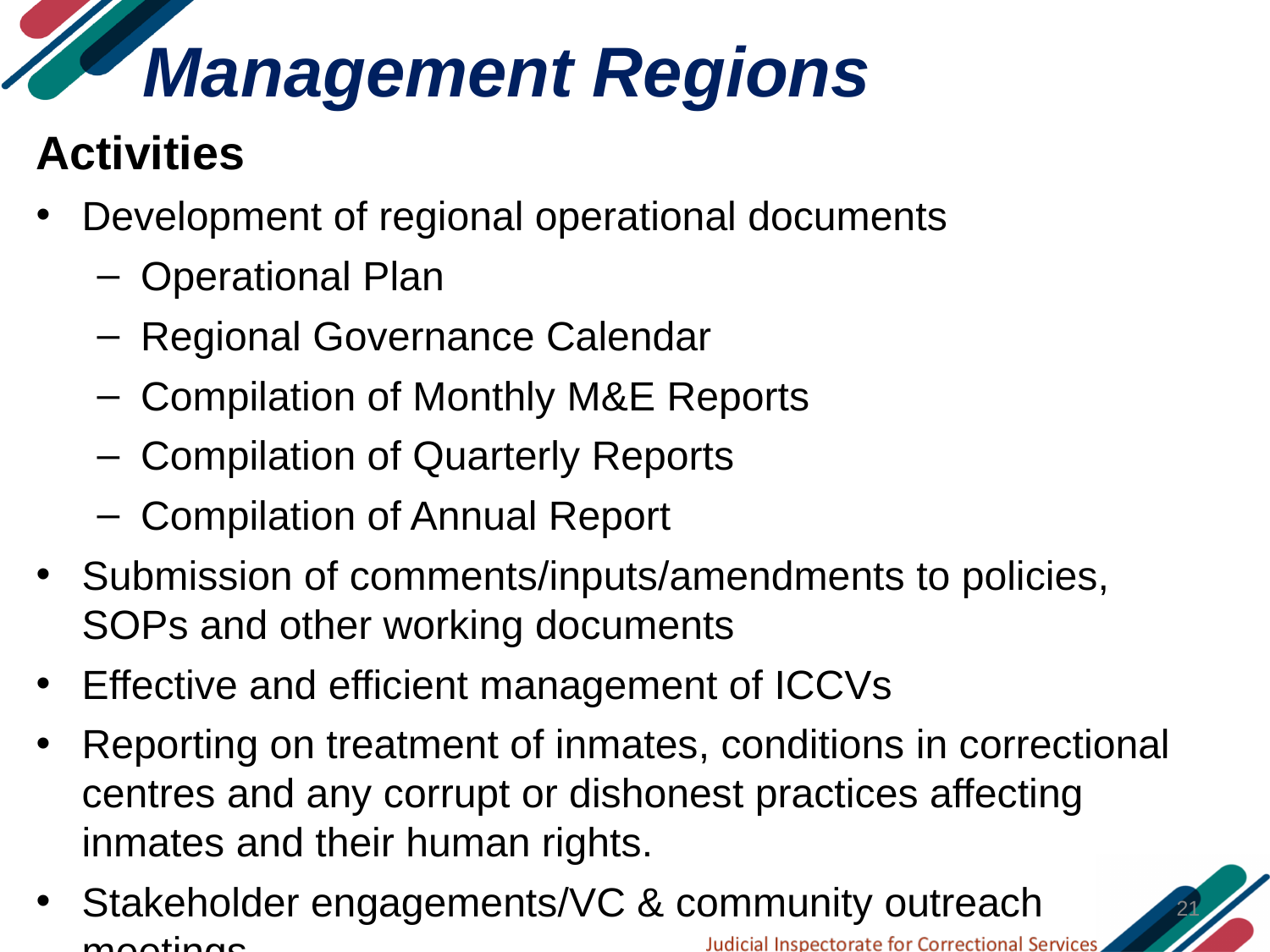

# Management Regions
Activities
Development of regional operational documents
Operational Plan
Regional Governance Calendar
Compilation of Monthly M&E Reports
Compilation of Quarterly Reports
Compilation of Annual Report
Submission of comments/inputs/amendments to policies, SOPs and other working documents
Effective and efficient management of ICCVs
Reporting on treatment of inmates, conditions in correctional centres and any corrupt or dishonest practices affecting inmates and their human rights.
Stakeholder engagements/VC & community outreach meetings
21